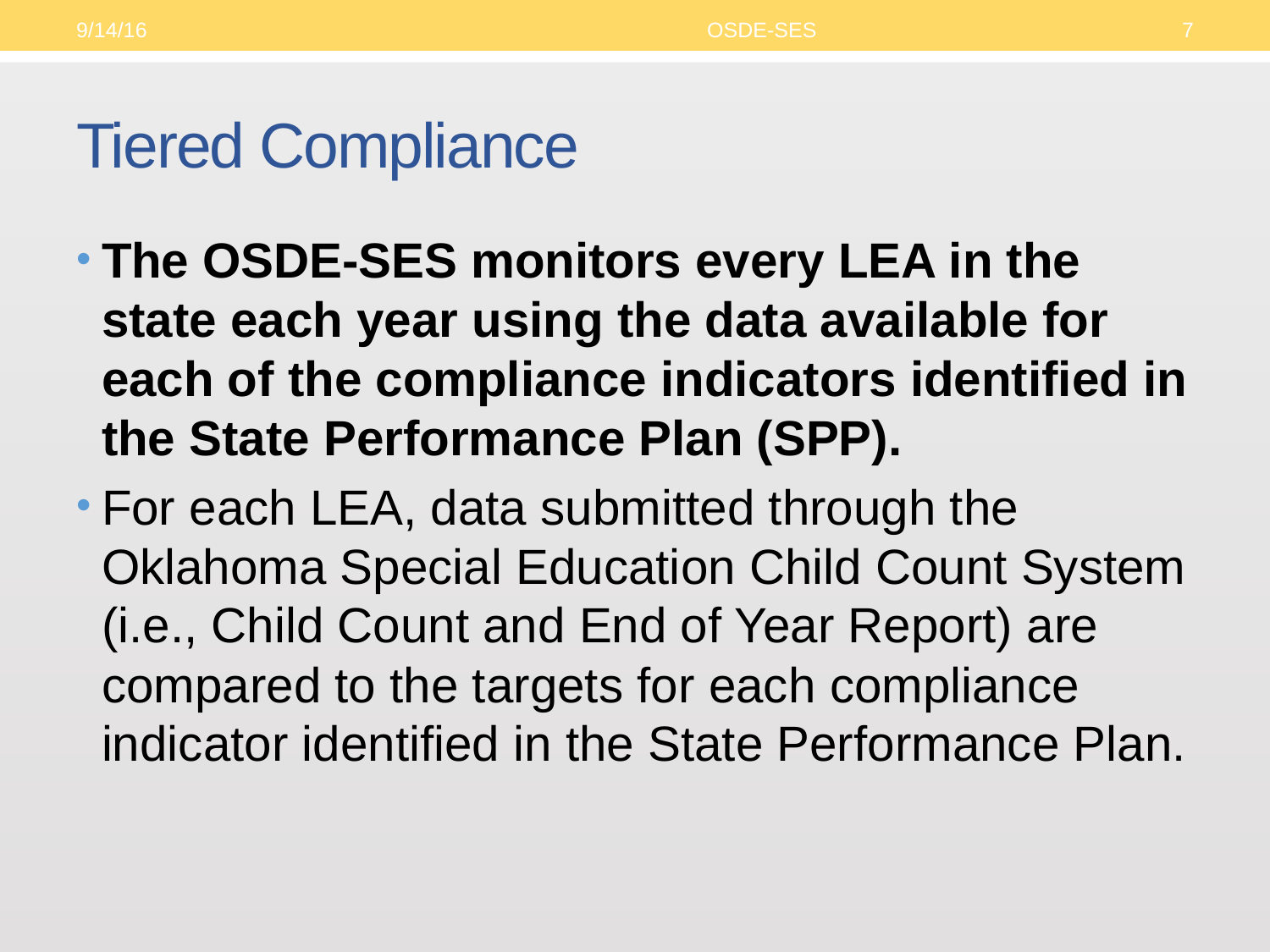

9/14/16
OSDE-SES
7
# Tiered Compliance
The OSDE-SES monitors every LEA in the state each year using the data available for each of the compliance indicators identified in the State Performance Plan (SPP).
For each LEA, data submitted through the Oklahoma Special Education Child Count System (i.e., Child Count and End of Year Report) are compared to the targets for each compliance indicator identified in the State Performance Plan.